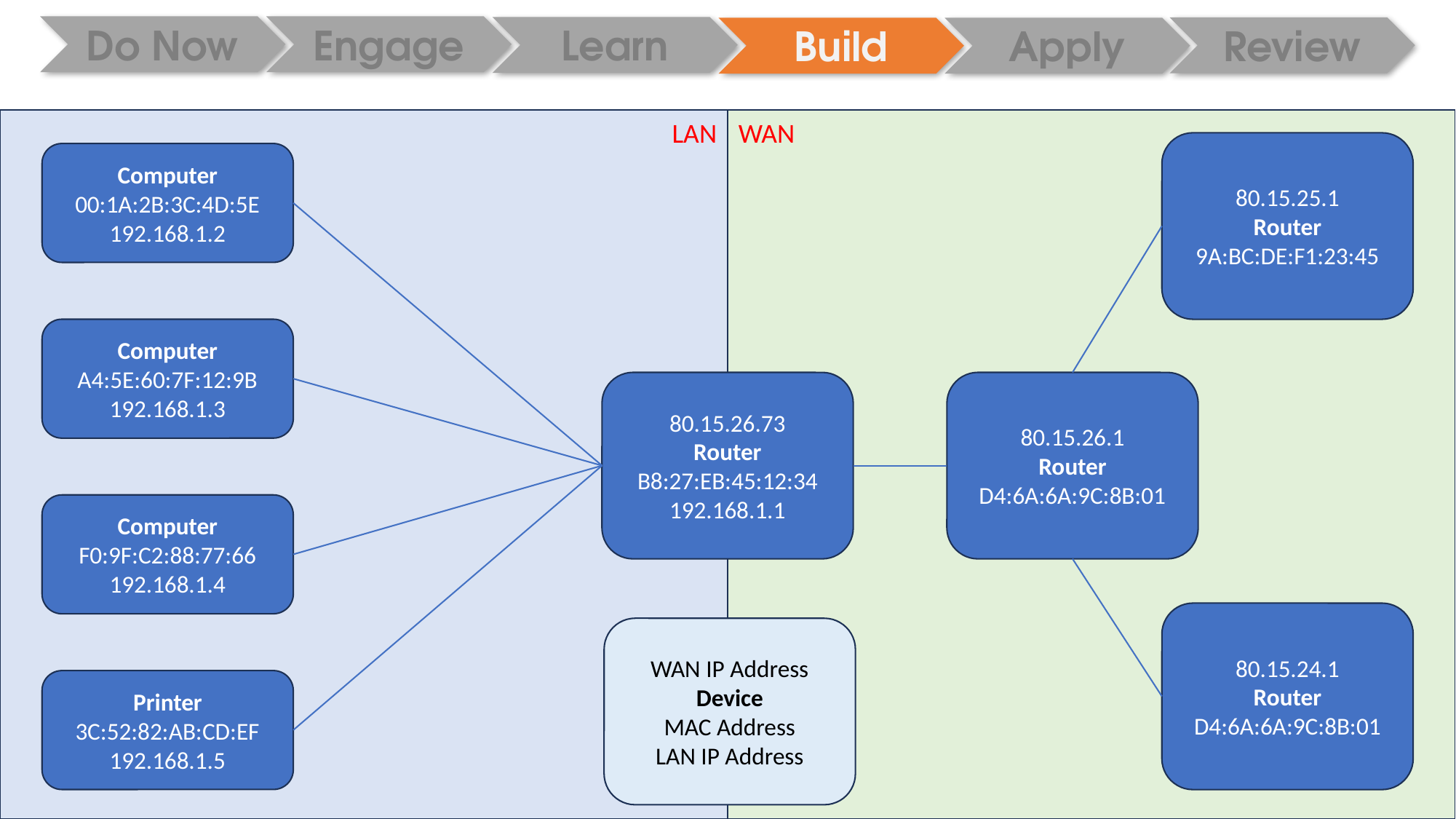

LAN
WAN
80.15.25.1
Router
9A:BC:DE:F1:23:45
Computer
00:1A:2B:3C:4D:5E
192.168.1.2
Computer
A4:5E:60:7F:12:9B
192.168.1.3
80.15.26.1
Router
D4:6A:6A:9C:8B:01
80.15.26.73
Router
B8:27:EB:45:12:34
192.168.1.1
Computer
F0:9F:C2:88:77:66
192.168.1.4
80.15.24.1
Router
D4:6A:6A:9C:8B:01
WAN IP Address
Device
MAC Address
LAN IP Address
Printer
3C:52:82:AB:CD:EF
192.168.1.5